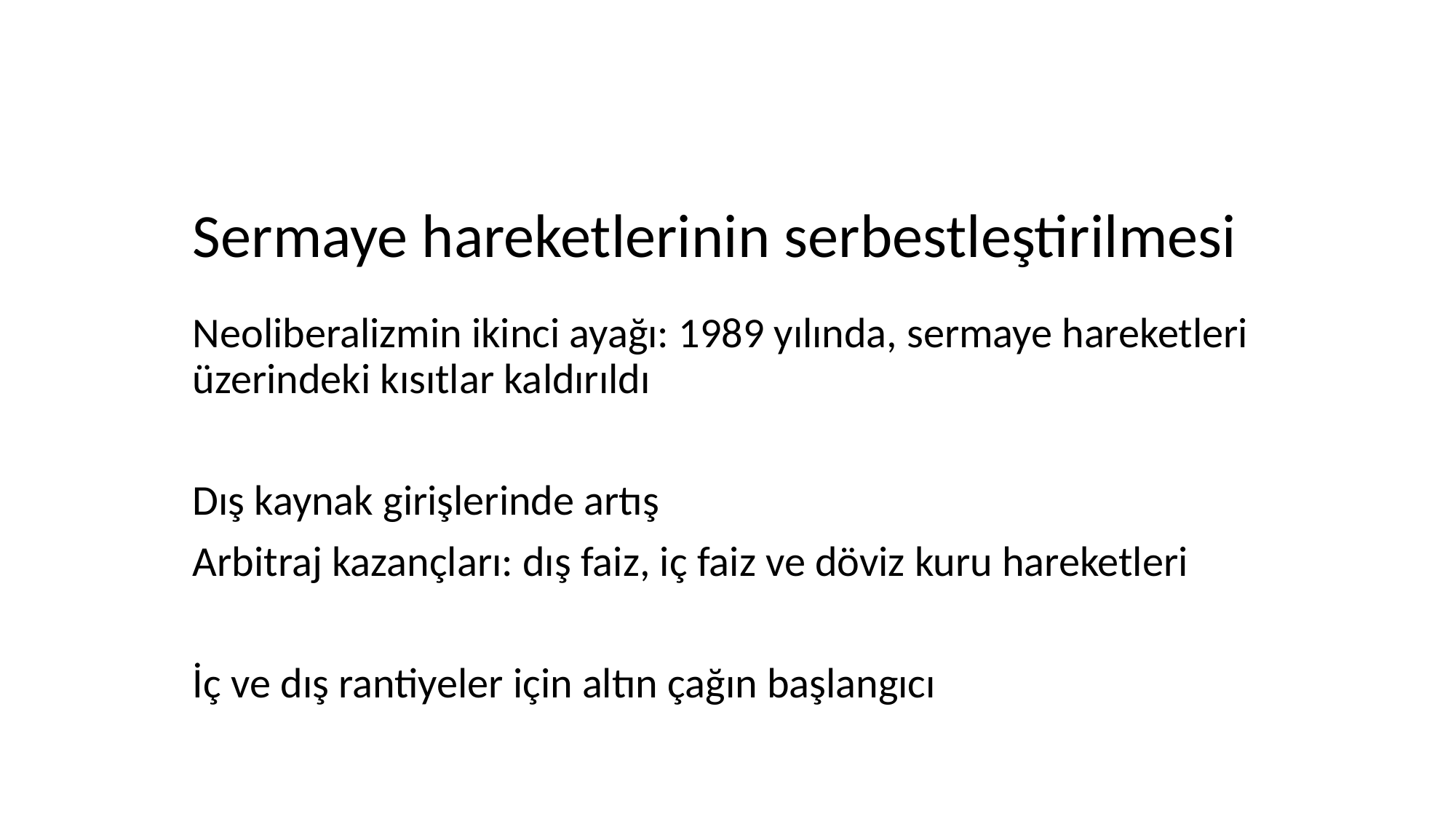

# Sermaye hareketlerinin serbestleştirilmesi
Neoliberalizmin ikinci ayağı: 1989 yılında, sermaye hareketleri üzerindeki kısıtlar kaldırıldı

Dış kaynak girişlerinde artış
Arbitraj kazançları: dış faiz, iç faiz ve döviz kuru hareketleri

İç ve dış rantiyeler için altın çağın başlangıcı